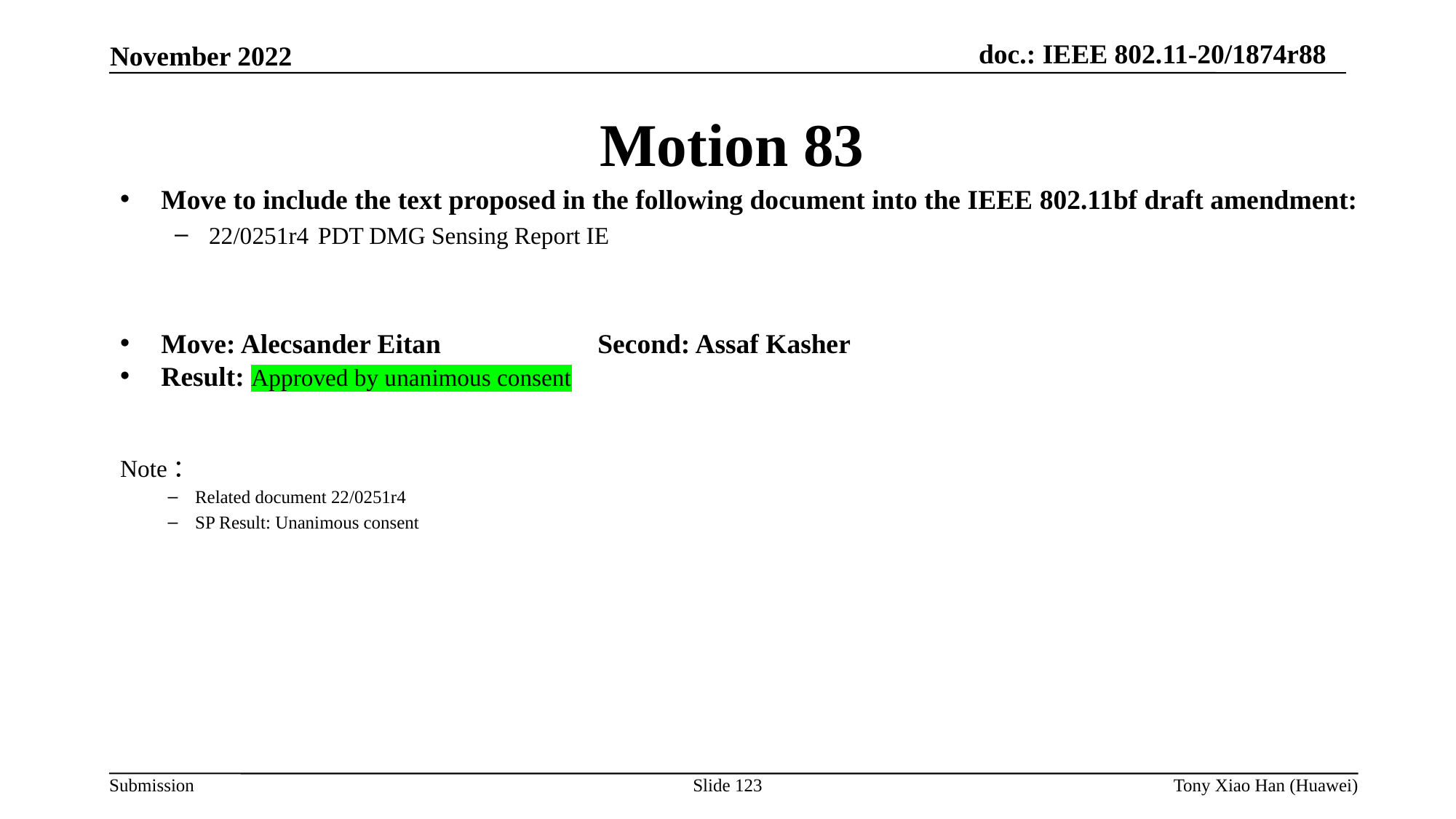

Motion 83

Move to include the text proposed in the following document into the IEEE 802.11bf draft amendment:
22/0251r4	PDT DMG Sensing Report IE

Move: Alecsander Eitan 		Second: Assaf Kasher
Result: Approved by unanimous consent

Note：
Related document 22/0251r4
SP Result: Unanimous consent